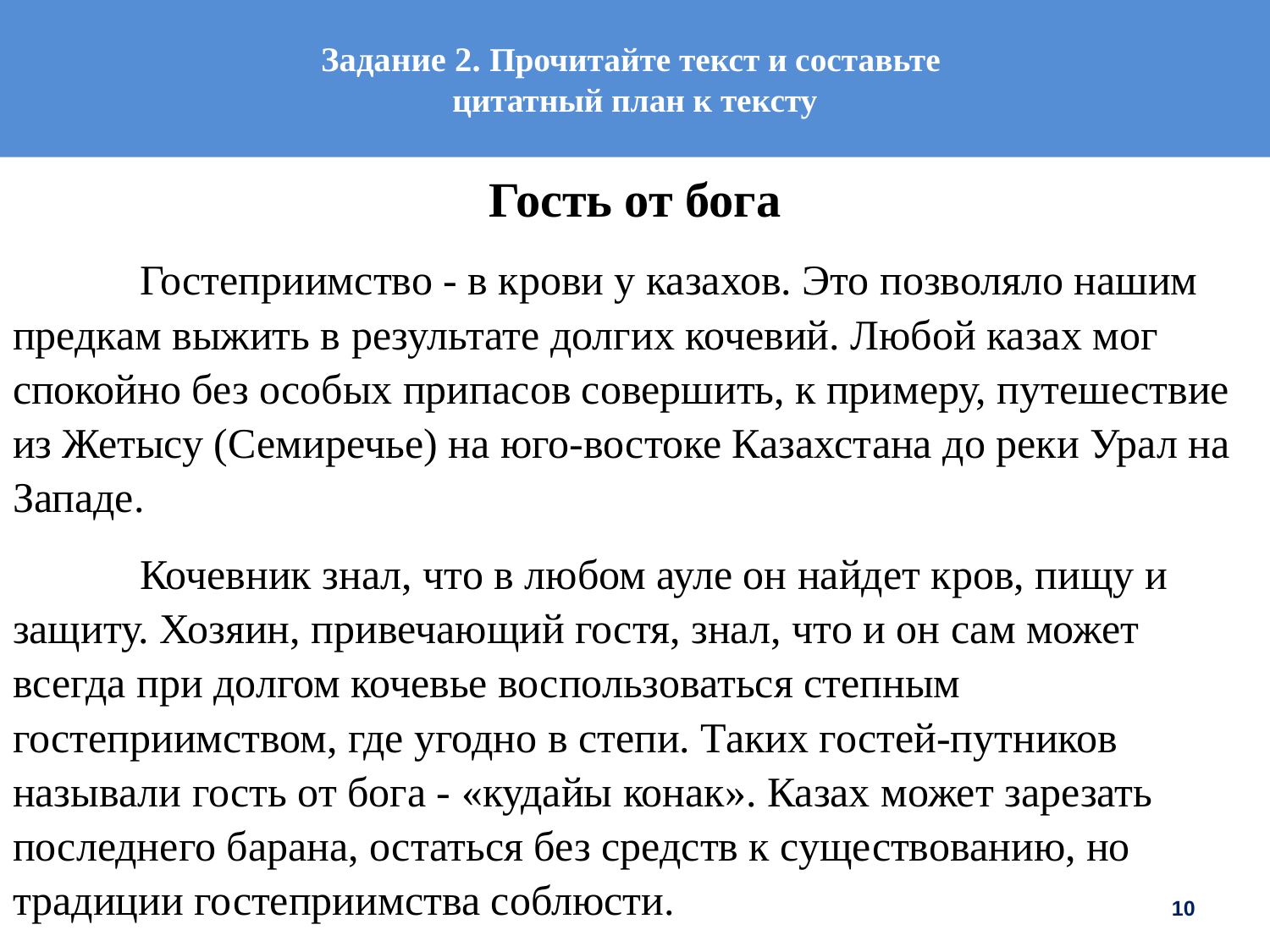

# Задание 2. Прочитайте текст и составьте цитатный план к тексту
Гость от бога
	Гостеприимство - в крови у казахов. Это позволяло нашим предкам выжить в результате долгих кочевий. Любой казах мог спокойно без особых припасов совершить, к примеру, путешествие из Жетысу (Семиречье) на юго-востоке Казахстана до реки Урал на Западе.
	Кочевник знал, что в любом ауле он найдет кров, пищу и защиту. Хозяин, привечающий гостя, знал, что и он сам может всегда при долгом кочевье воспользоваться степным гостеприимством, где угодно в степи. Таких гостей-путников называли гость от бога - «кудайы конак». Казах может зарезать последнего барана, остаться без средств к существованию, но традиции гостеприимства соблюсти.

10